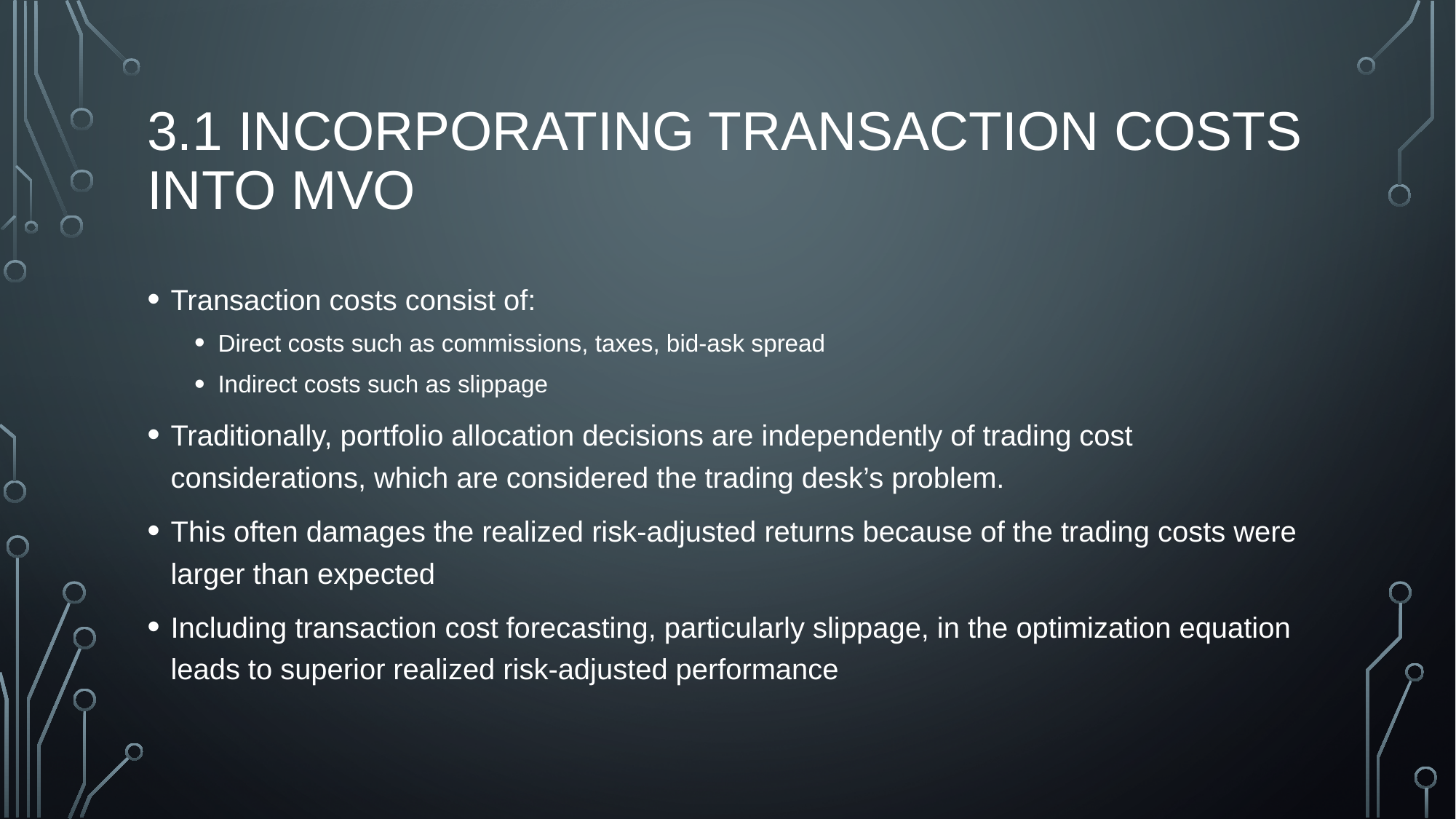

# 3.1 Incorporating Transaction Costs into MVO
Transaction costs consist of:
Direct costs such as commissions, taxes, bid-ask spread
Indirect costs such as slippage
Traditionally, portfolio allocation decisions are independently of trading cost considerations, which are considered the trading desk’s problem.
This often damages the realized risk-adjusted returns because of the trading costs were larger than expected
Including transaction cost forecasting, particularly slippage, in the optimization equation leads to superior realized risk-adjusted performance